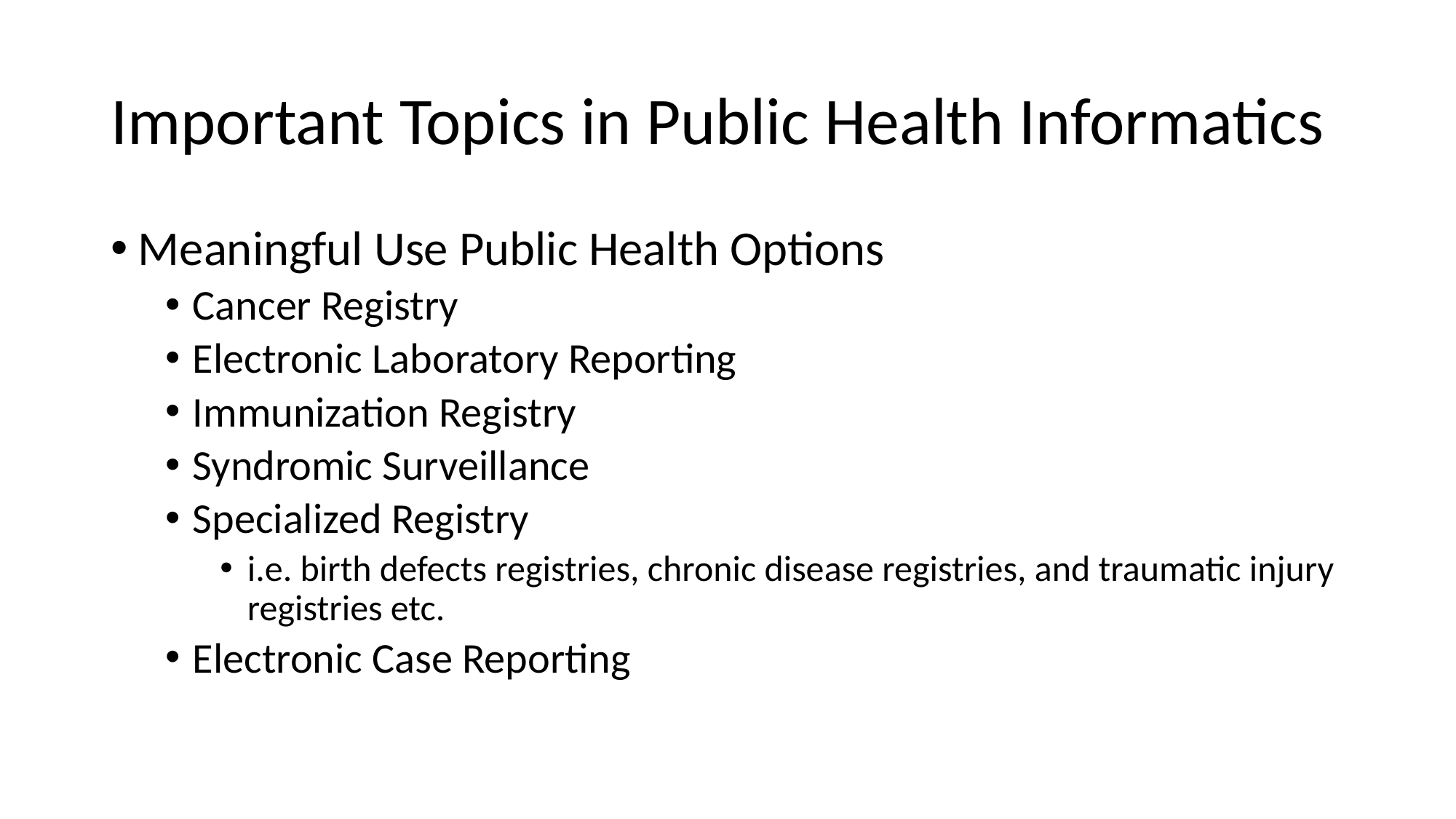

# Important Topics in Public Health Informatics
Meaningful Use Public Health Options
Cancer Registry
Electronic Laboratory Reporting
Immunization Registry
Syndromic Surveillance
Specialized Registry
i.e. birth defects registries, chronic disease registries, and traumatic injury registries etc.
Electronic Case Reporting